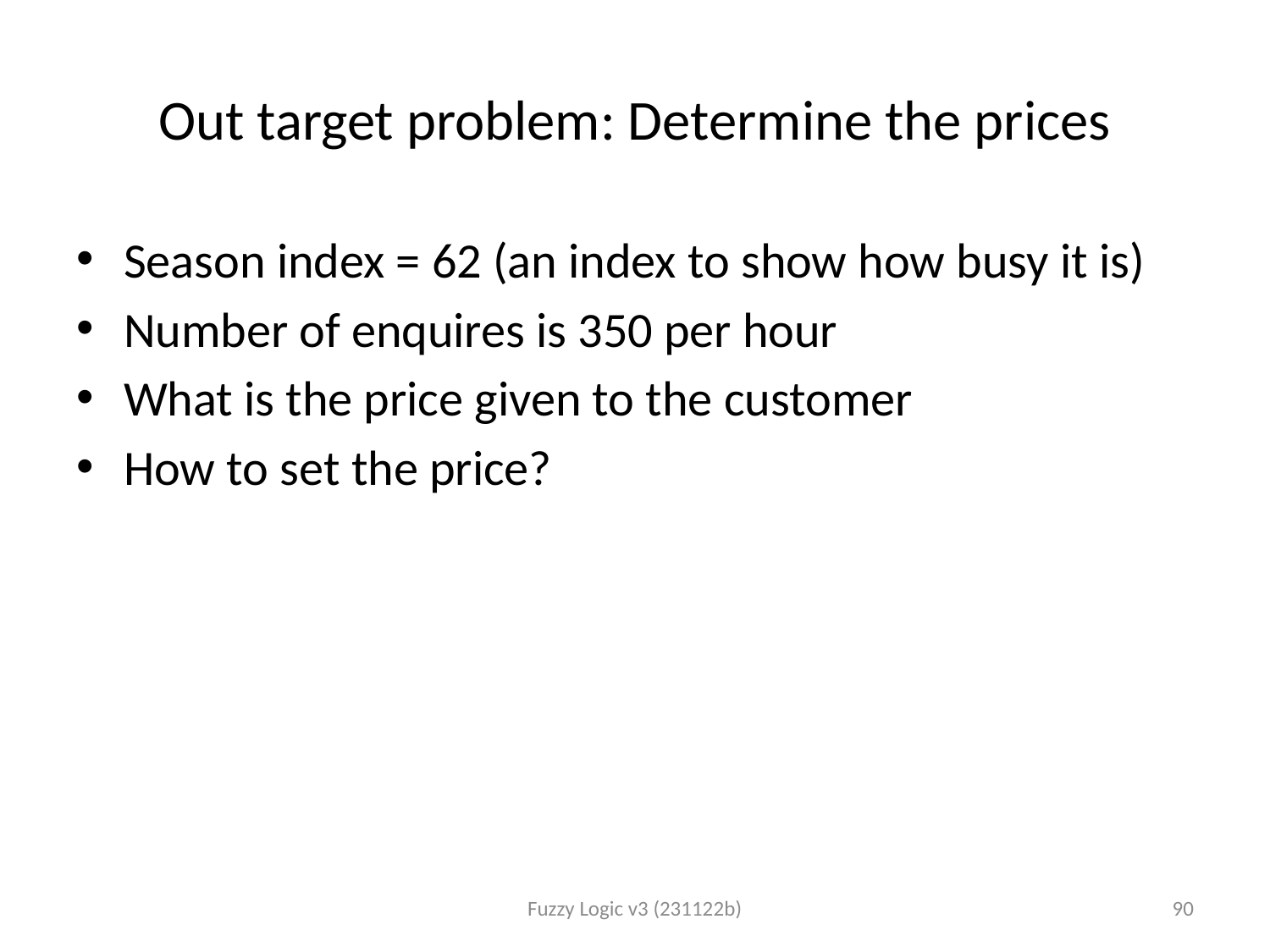

# Out target problem: Determine the prices
Season index = 62 (an index to show how busy it is)
Number of enquires is 350 per hour
What is the price given to the customer
How to set the price?

Fuzzy Logic v3 (231122b)
90